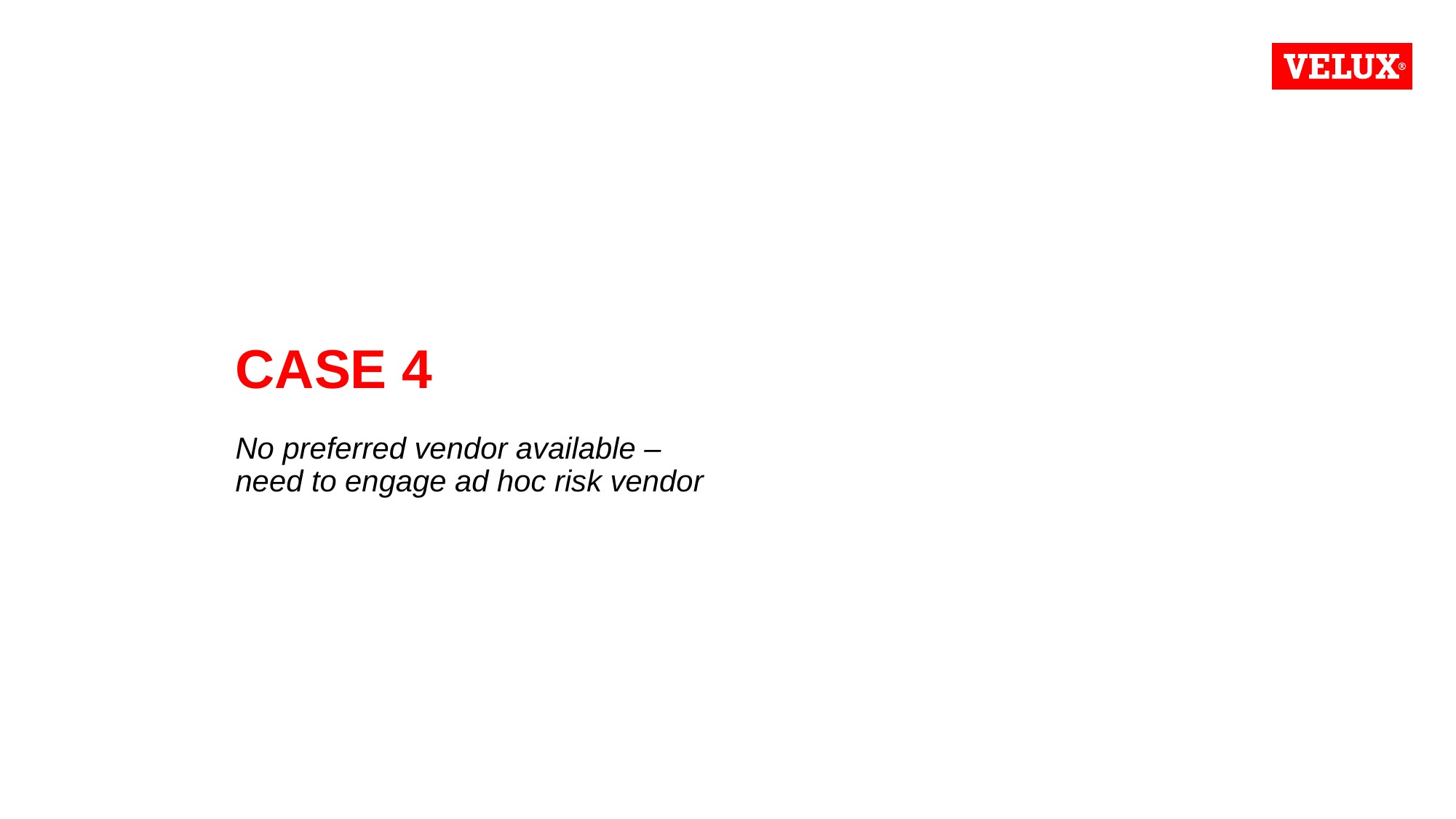

# Case 4
No preferred vendor available – need to engage ad hoc risk vendor